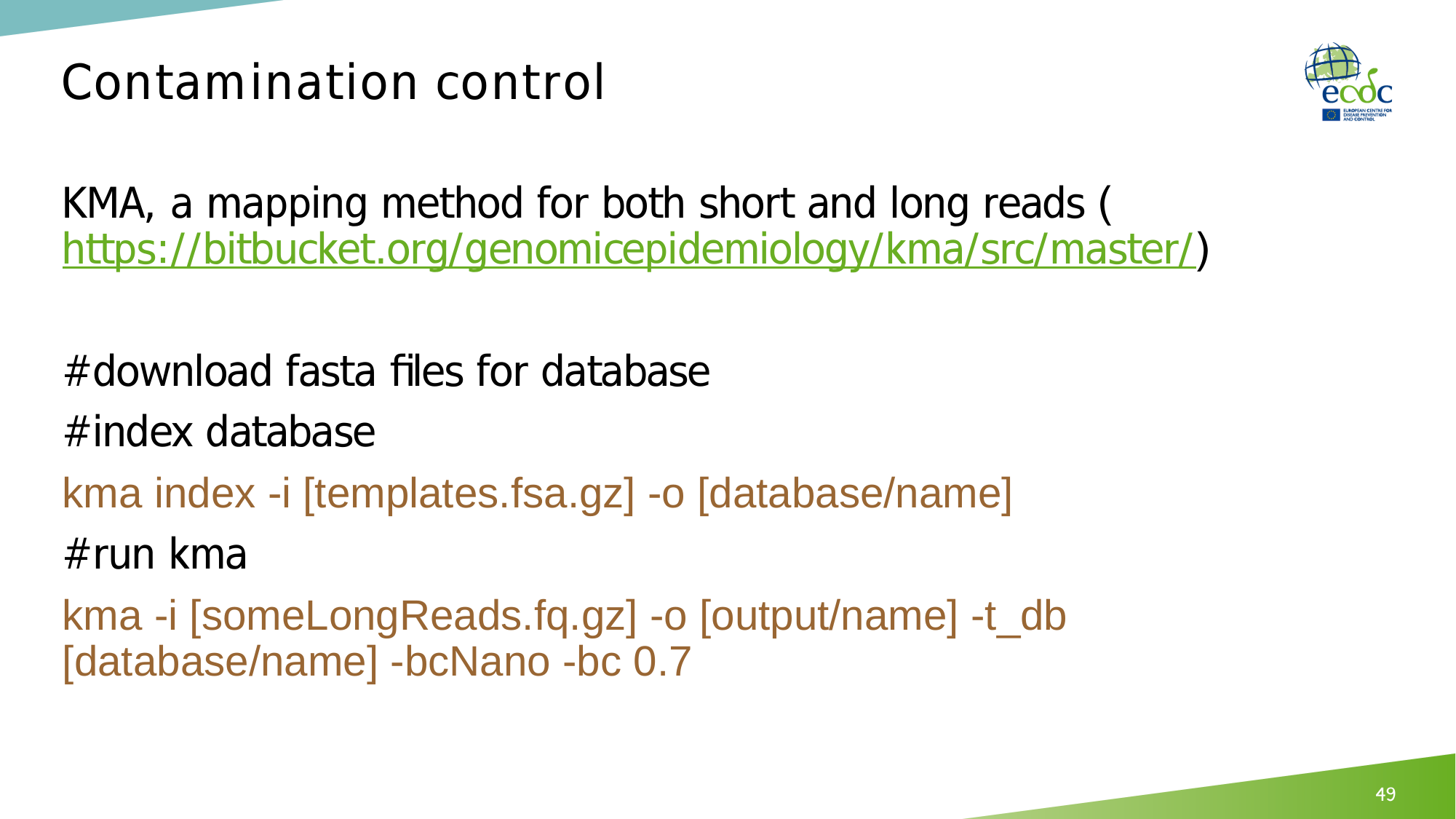

# Contamination control
KMA, a mapping method for both short and long reads (https://bitbucket.org/genomicepidemiology/kma/src/master/)

#download fasta files for database
#index database
kma index -i [templates.fsa.gz] -o [database/name]
#run kma
kma -i [someLongReads.fq.gz] -o [output/name] -t_db [database/name] -bcNano -bc 0.7

49